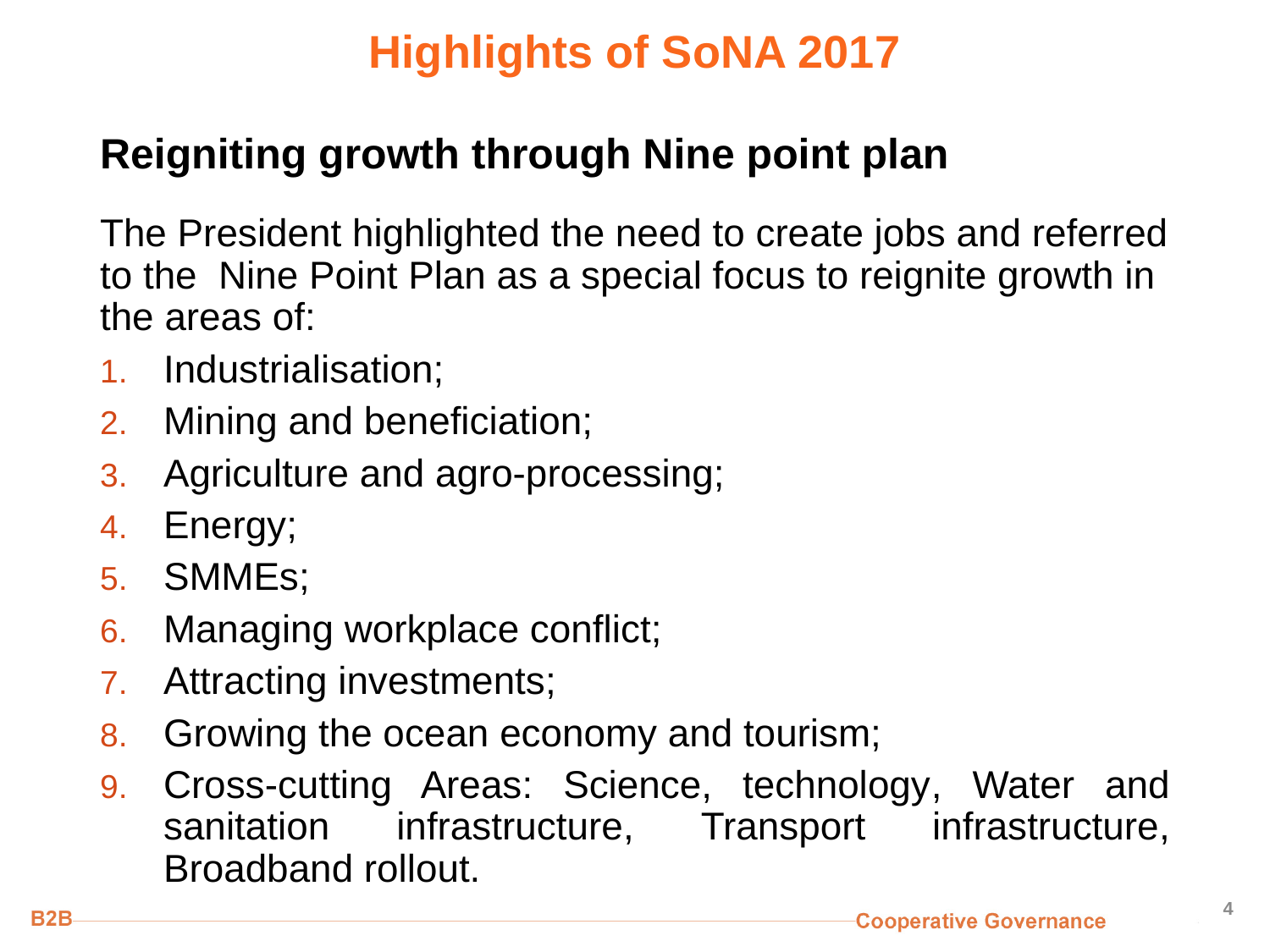

# Highlights of SoNA 2017
Reigniting growth through Nine point plan

The President highlighted the need to create jobs and referred to the  Nine Point Plan as a special focus to reignite growth in the areas of:
Industrialisation;
Mining and beneficiation;
Agriculture and agro-processing;
Energy;
SMMEs;
Managing workplace conflict;
Attracting investments;
Growing the ocean economy and tourism;
Cross-cutting Areas: Science, technology, Water and sanitation infrastructure, Transport infrastructure, Broadband rollout.

4